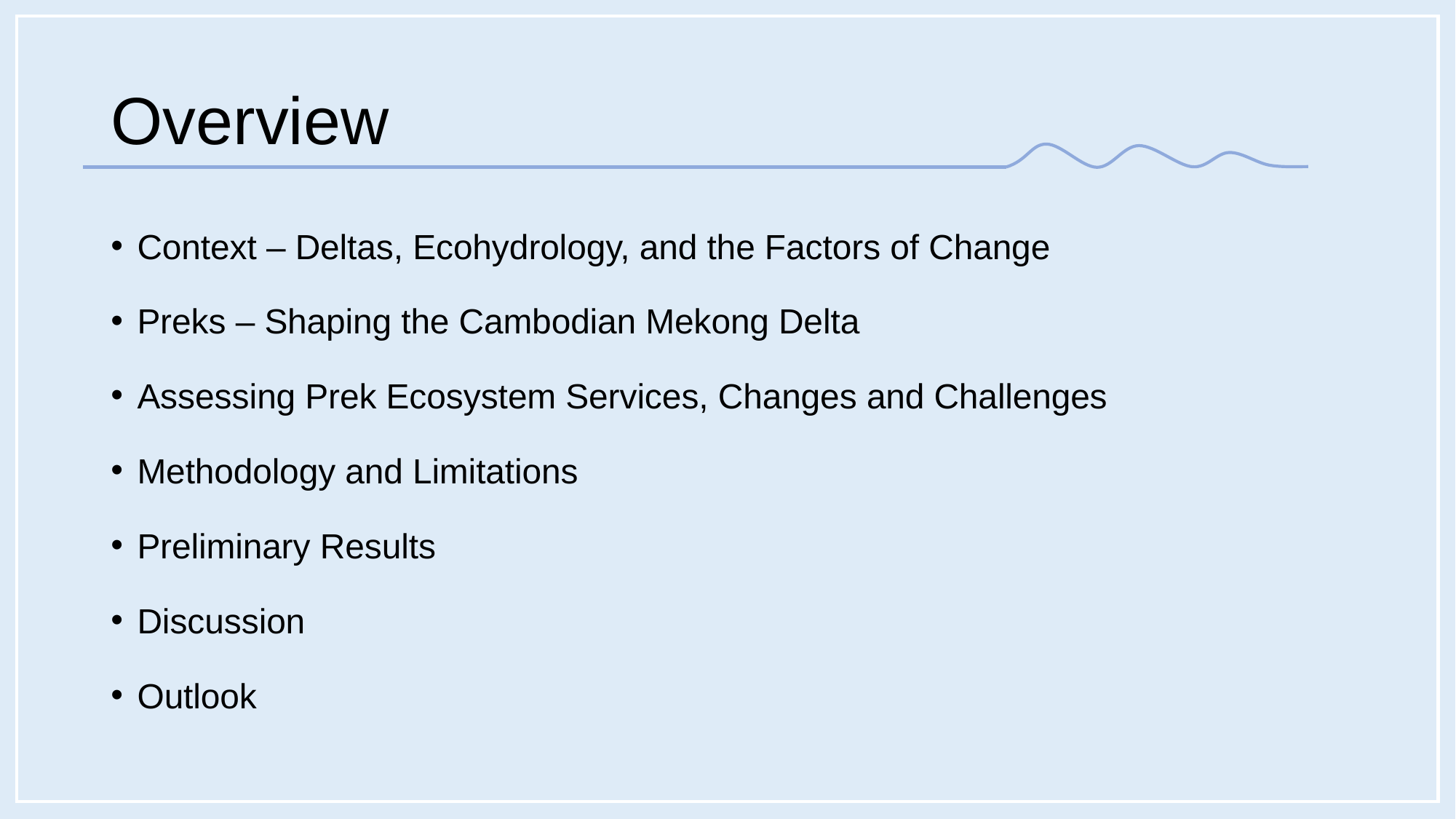

# Overview

Context – Deltas, Ecohydrology, and the Factors of Change
Preks – Shaping the Cambodian Mekong Delta
Assessing Prek Ecosystem Services, Changes and Challenges
Methodology and Limitations
Preliminary Results
Discussion
Outlook